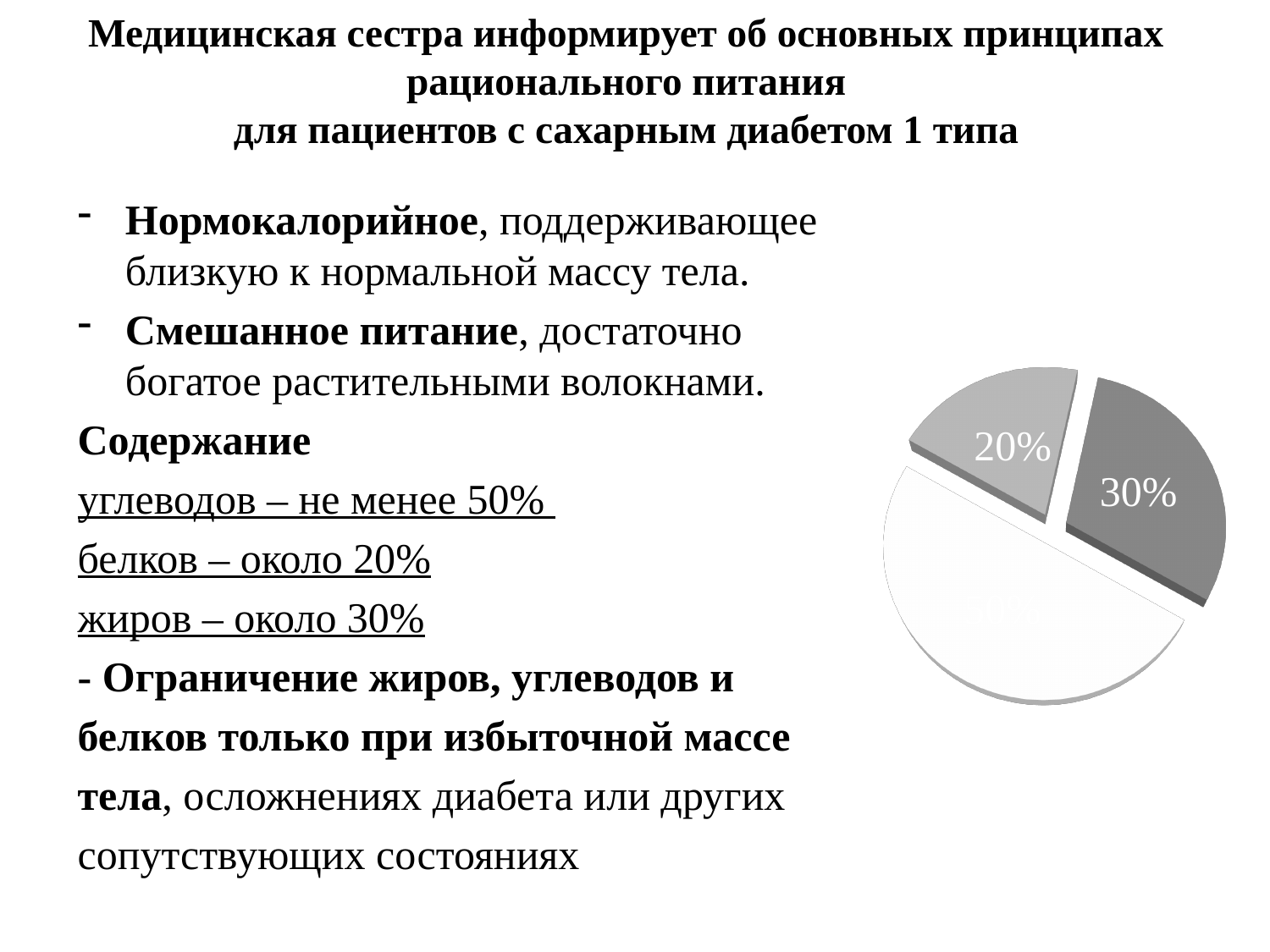

# Медицинская сестра информирует об основных принципах рационального питания для пациентов с сахарным диабетом 1 типа
Нормокалорийное, поддерживающее близкую к нормальной массу тела.
Смешанное питание, достаточно богатое растительными волокнами.
Содержание
углеводов – не менее 50%
белков – около 20%
жиров – около 30%
- Ограничение жиров, углеводов и
белков только при избыточной массе
тела, осложнениях диабета или других
сопутствующих состояниях

[unsupported chart]